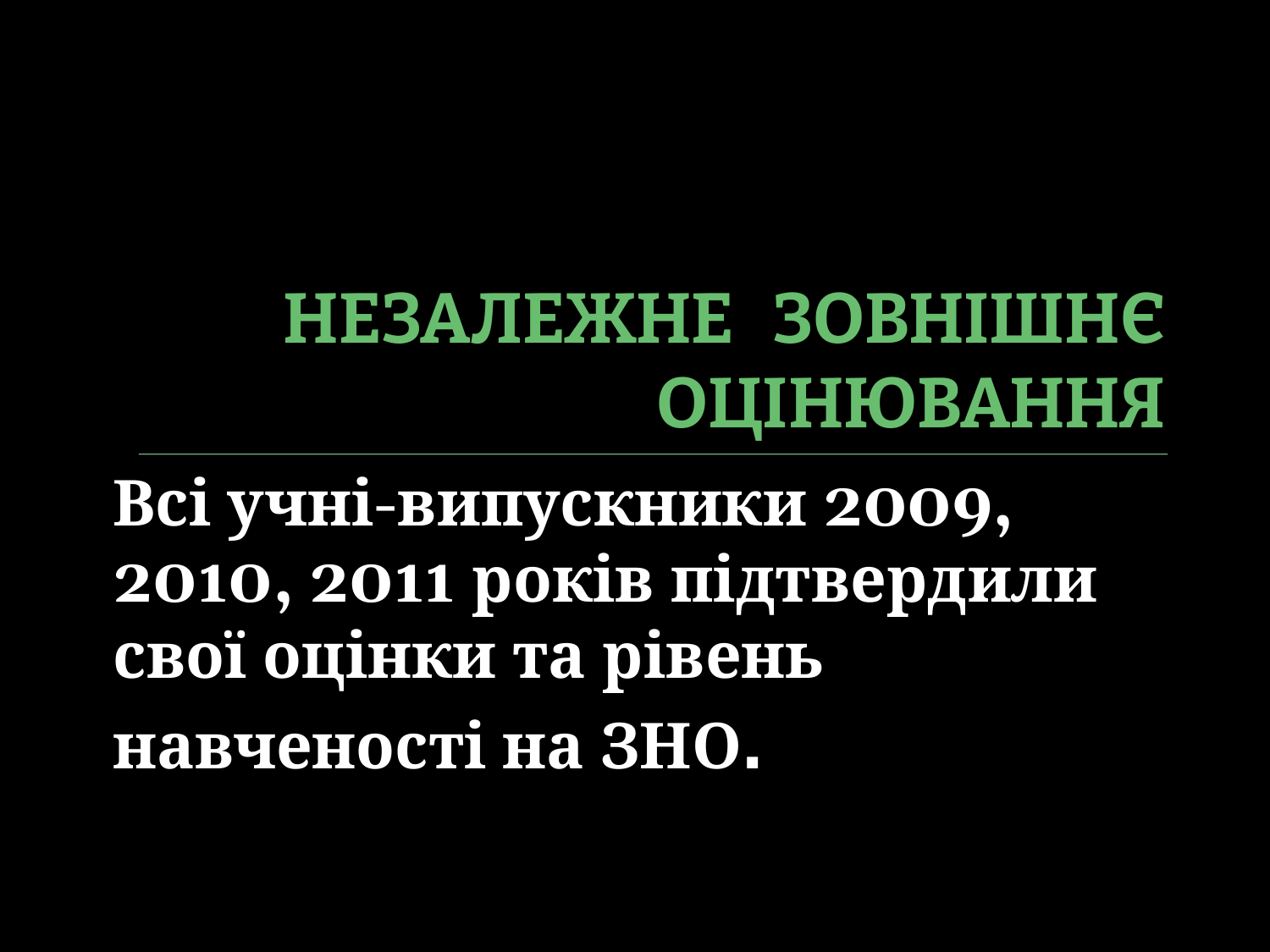

# НЕЗАЛЕЖНЕ   ЗОВНІШНЄ ОЦІНЮВАННЯ
Всі учні-випускники 2009, 2010, 2011 років підтвердили свої оцінки та рівень навченості на ЗНО.